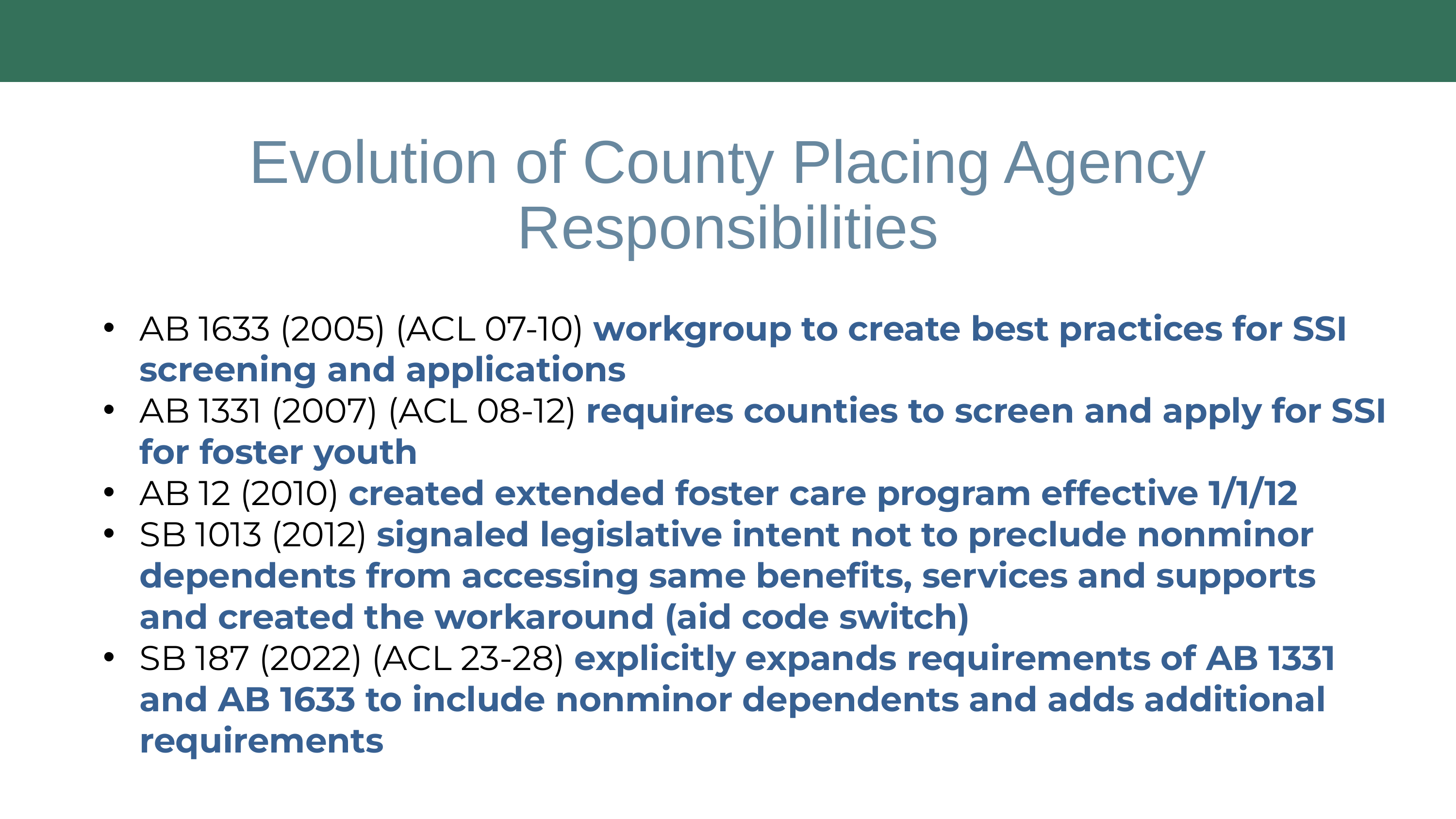

Evolution of County Placing Agency Responsibilities
AB 1633 (2005) (ACL 07-10) workgroup to create best practices for SSI screening and applications
AB 1331 (2007) (ACL 08-12) requires counties to screen and apply for SSI for foster youth
AB 12 (2010) created extended foster care program effective 1/1/12
SB 1013 (2012) signaled legislative intent not to preclude nonminor dependents from accessing same benefits, services and supports and created the workaround (aid code switch)
SB 187 (2022) (ACL 23-28) explicitly expands requirements of AB 1331 and AB 1633 to include nonminor dependents and adds additional requirements